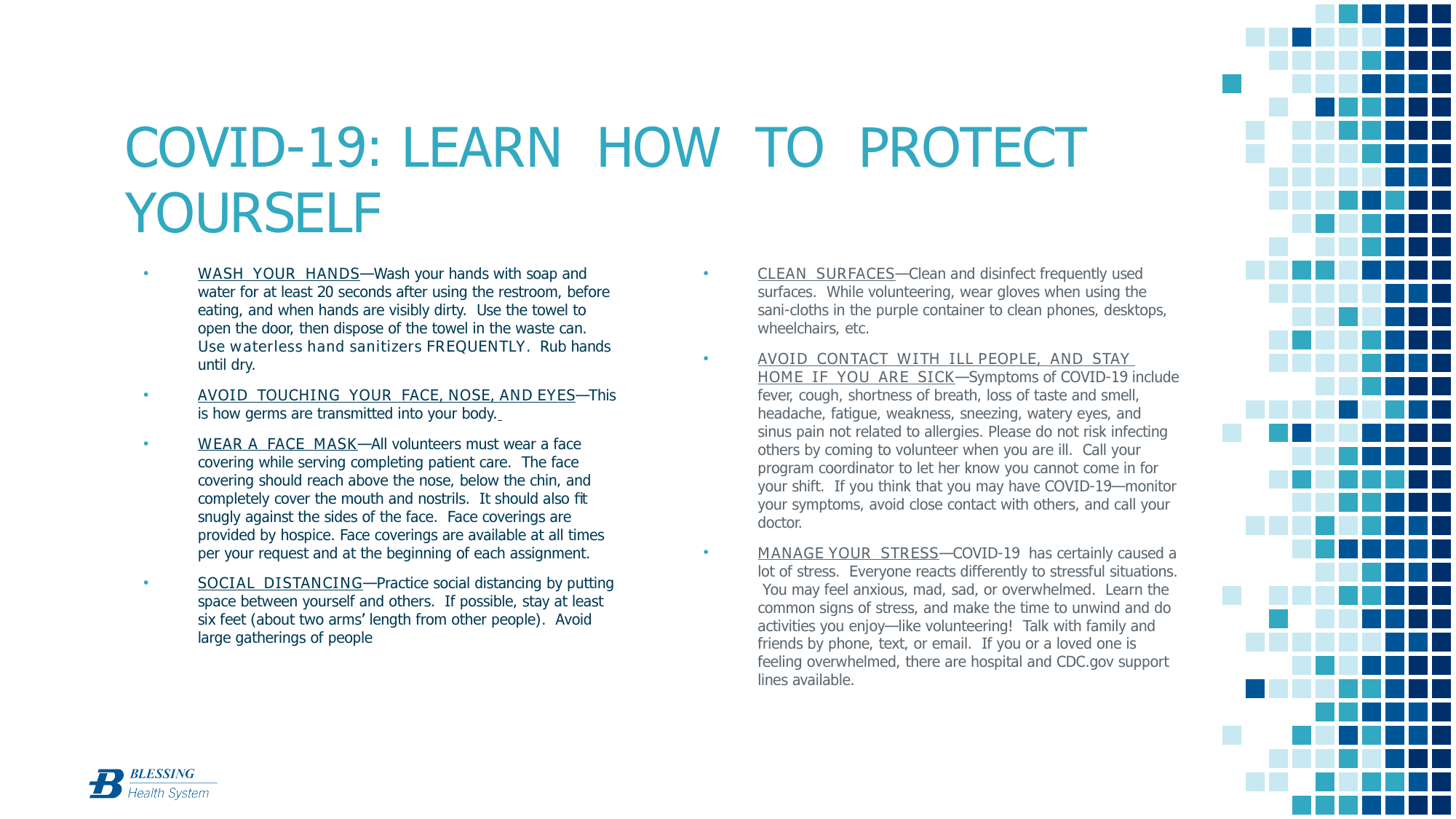

# COVID-19: LEARN  HOW  TO  PROTECT  YOURSELF
WASH  YOUR  HANDS—Wash your hands with soap and water for at least 20 seconds after using the restroom, before eating, and when hands are visibly dirty.  Use the towel to open the door, then dispose of the towel in the waste can.  Use waterless hand sanitizers FREQUENTLY.  Rub hands until dry.
AVOID  TOUCHING  YOUR  FACE, NOSE, AND EYES—This is how germs are transmitted into your body.
WEAR A  FACE  MASK—All volunteers must wear a face covering while serving completing patient care.  The face covering should reach above the nose, below the chin, and completely cover the mouth and nostrils.  It should also fit snugly against the sides of the face.  Face coverings are provided by hospice. Face coverings are available at all times per your request and at the beginning of each assignment.
SOCIAL  DISTANCING—Practice social distancing by putting space between yourself and others.  If possible, stay at least six feet (about two arms’ length from other people).  Avoid large gatherings of people

CLEAN  SURFACES—Clean and disinfect frequently used surfaces.  While volunteering, wear gloves when using the sani-cloths in the purple container to clean phones, desktops, wheelchairs, etc.
AVOID  CONTACT  WITH  ILL PEOPLE,  AND  STAY  HOME  IF  YOU  ARE  SICK—Symptoms of COVID-19 include fever, cough, shortness of breath, loss of taste and smell, headache, fatigue, weakness, sneezing, watery eyes, and sinus pain not related to allergies. Please do not risk infecting others by coming to volunteer when you are ill.  Call your program coordinator to let her know you cannot come in for your shift.  If you think that you may have COVID-19—monitor your symptoms, avoid close contact with others, and call your doctor.
MANAGE YOUR  STRESS—COVID-19  has certainly caused a lot of stress.  Everyone reacts differently to stressful situations.  You may feel anxious, mad, sad, or overwhelmed.  Learn the common signs of stress, and make the time to unwind and do activities you enjoy—like volunteering!  Talk with family and friends by phone, text, or email.  If you or a loved one is feeling overwhelmed, there are hospital and CDC.gov support lines available.